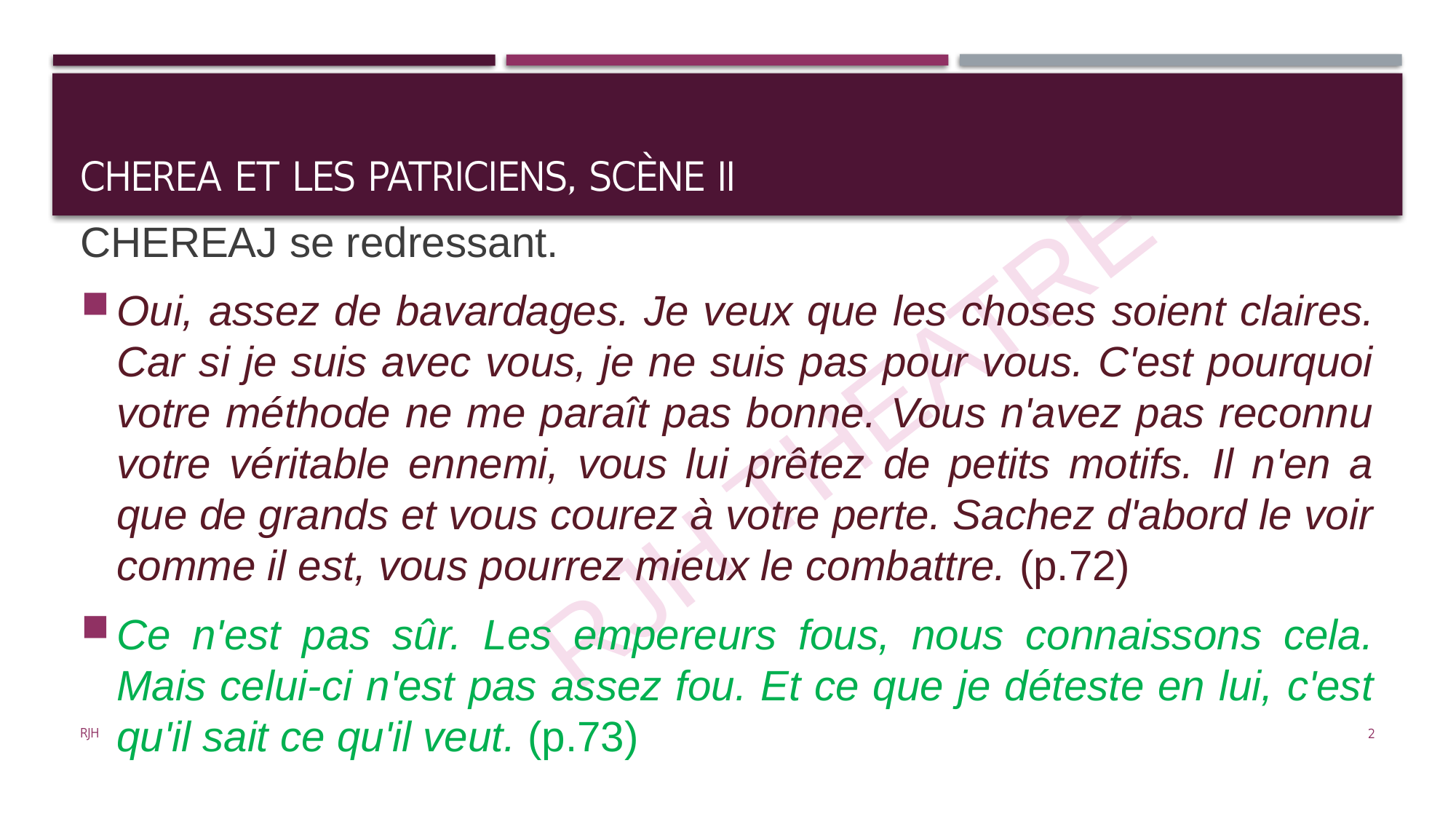

# Cherea et les patriciens, scène II

CHEREAJ se redressant.
Oui, assez de bavardages. Je veux que les choses soient claires. Car si je suis avec vous, je ne suis pas pour vous. C'est pourquoi votre méthode ne me paraît pas bonne. Vous n'avez pas reconnu votre véritable ennemi, vous lui prêtez de petits motifs. Il n'en a que de grands et vous courez à votre perte. Sachez d'abord le voir comme il est, vous pourrez mieux le combattre. (p.72)
Ce n'est pas sûr. Les empereurs fous, nous connaissons cela. Mais celui-ci n'est pas assez fou. Et ce que je déteste en lui, c'est qu'il sait ce qu'il veut. (p.73)

RJH
2